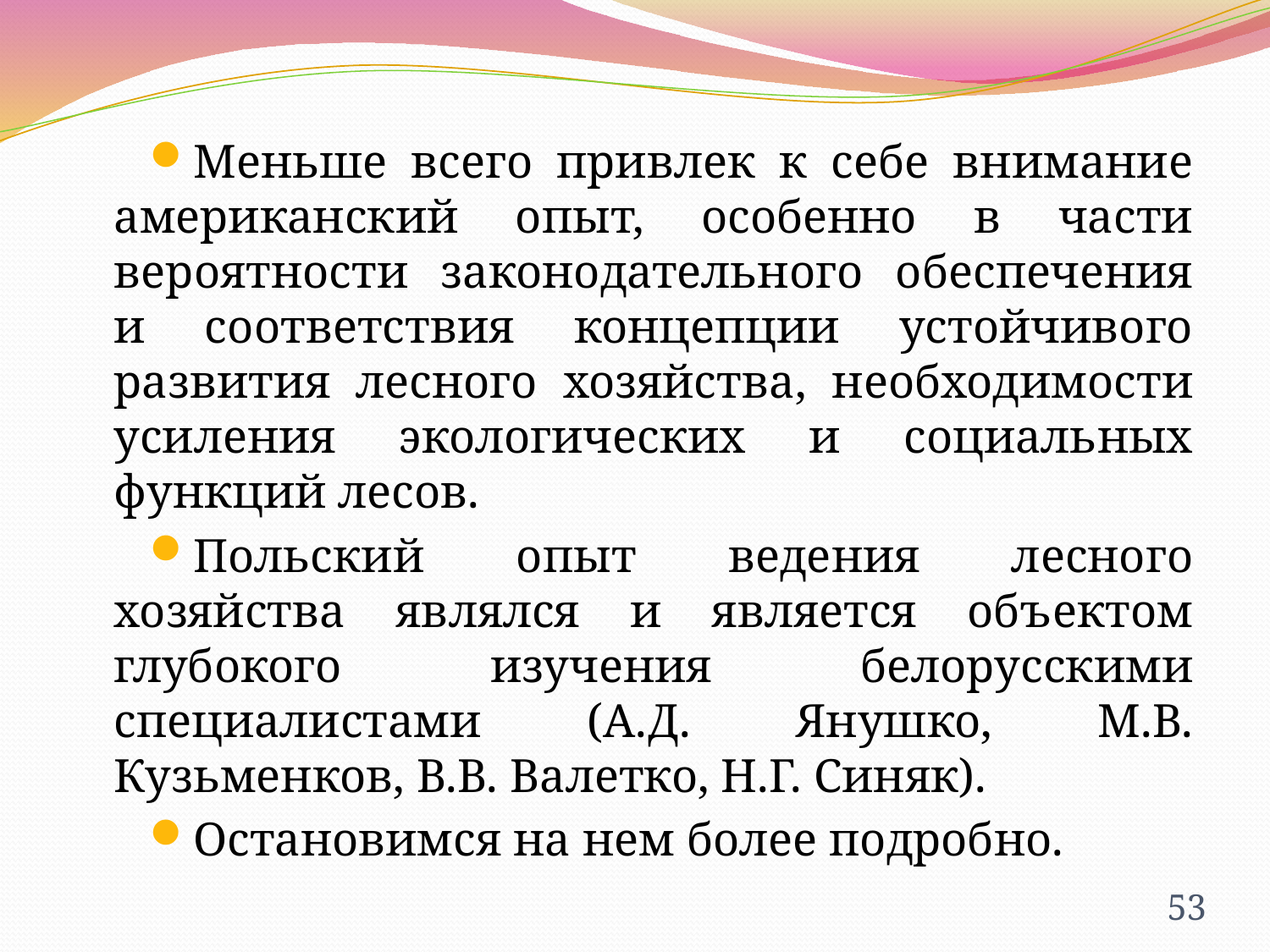

Меньше всего привлек к себе внимание американский опыт, особенно в части вероятности законодательного обеспечения и соответствия концепции устойчивого развития лесного хозяйства, необходимости усиления экологических и социальных функций лесов.
Польский опыт ведения лесного хозяйства являлся и является объектом глубокого изучения белорусскими специалистами (А.Д. Янушко, М.В. Кузьменков, В.В. Валетко, Н.Г. Синяк).
Остановимся на нем более подробно.
53